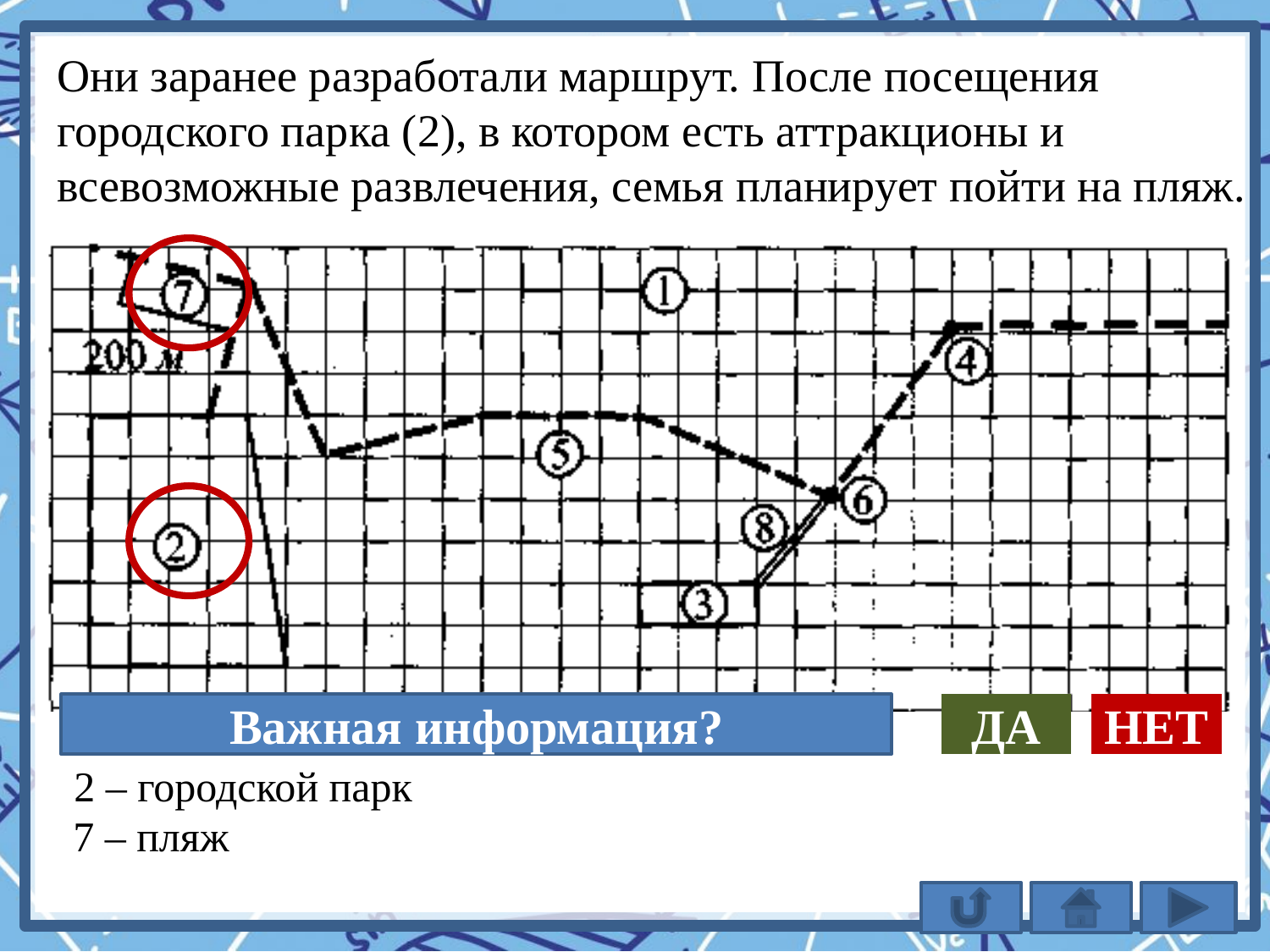

Они заранее разработали маршрут. После посещения
городского парка (2), в котором есть аттракционы и
всевозможные развлечения, семья планирует пойти на пляж.

Важная информация?
ДА
НЕТ
2 – городской парк
7 – пляж